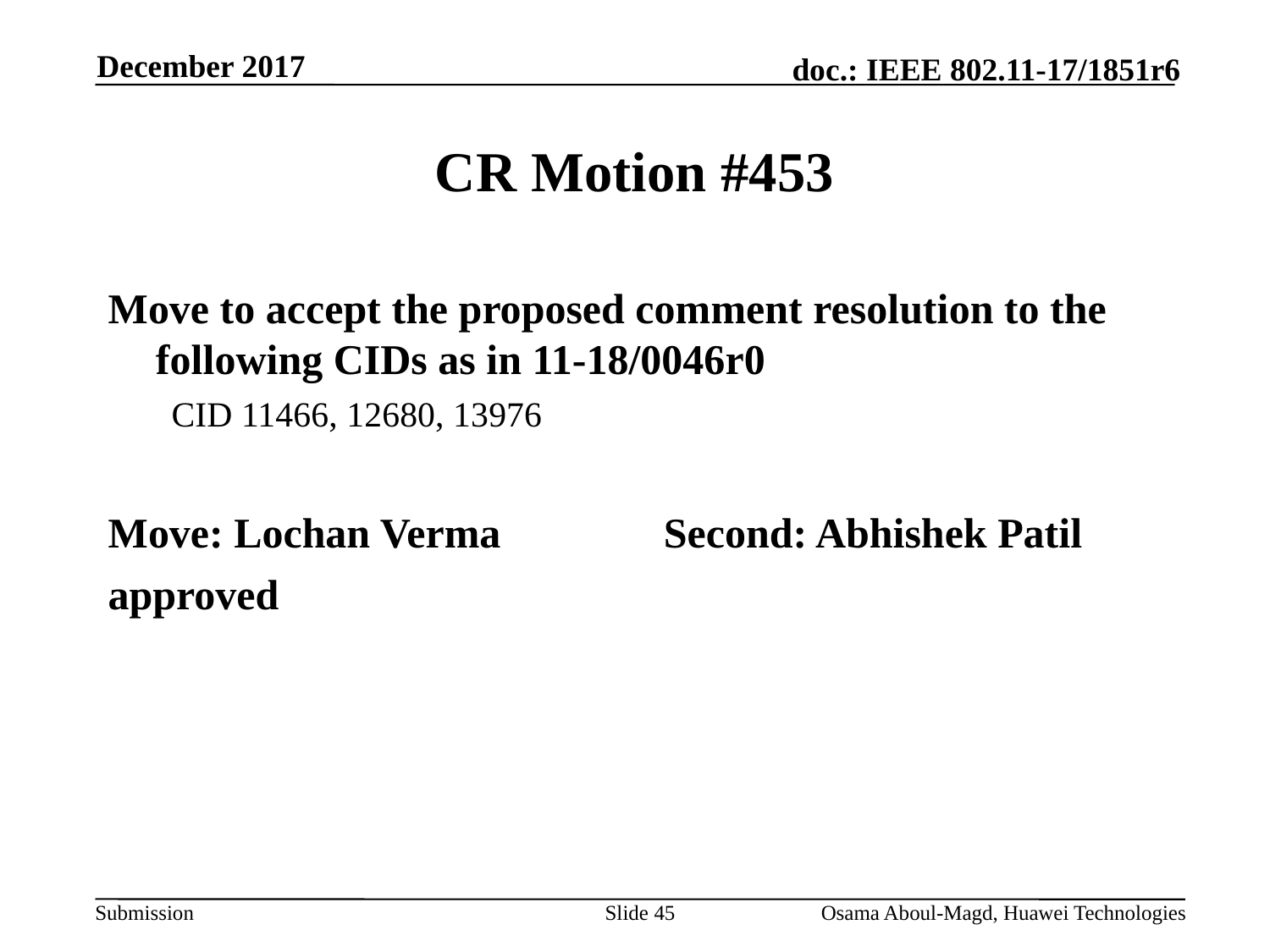

December 2017
# CR Motion #453
Move to accept the proposed comment resolution to the following CIDs as in 11-18/0046r0
CID 11466, 12680, 13976

Move: Lochan Verma		Second: Abhishek Patil
approved
Slide 45
Osama Aboul-Magd, Huawei Technologies